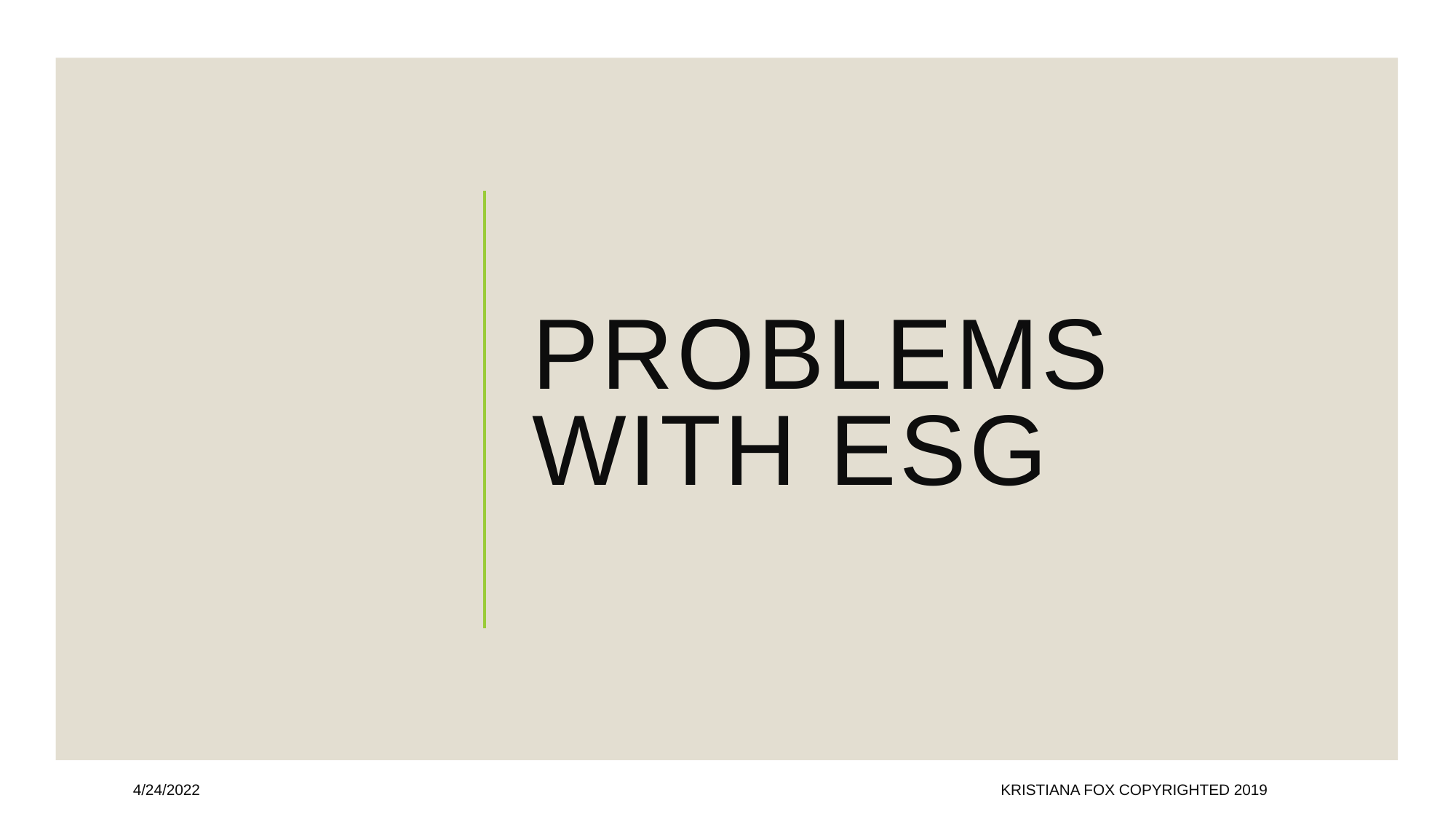

# PROBLEMS WITH ESG
4/24/2022
Kristiana Fox Copyrighted 2019